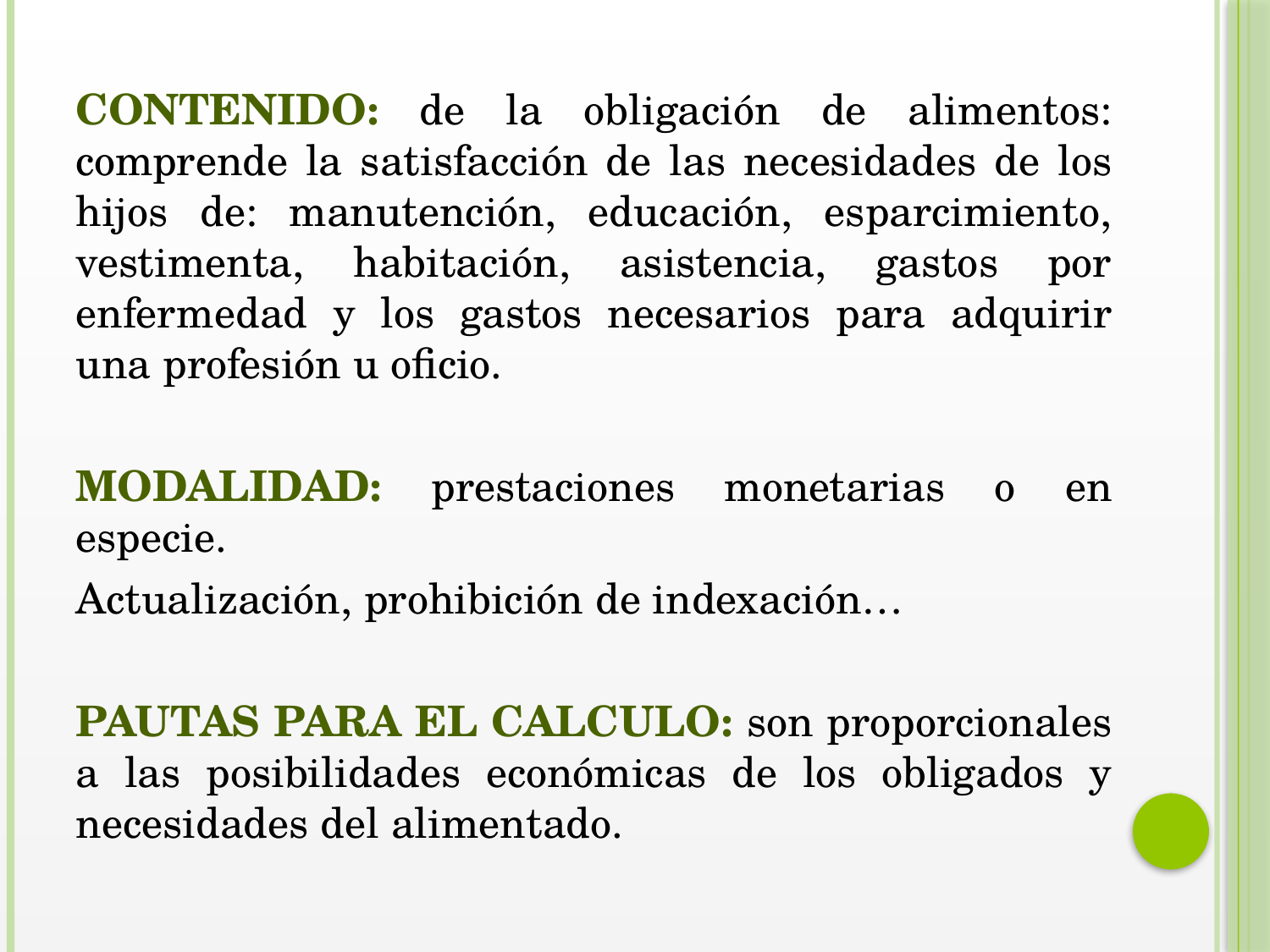

CONTENIDO: de la obligación de alimentos: comprende la satisfacción de las necesidades de los hijos de: manutención, educación, esparcimiento, vestimenta, habitación, asistencia, gastos por enfermedad y los gastos necesarios para adquirir una profesión u oficio.

MODALIDAD: prestaciones monetarias o en especie.
Actualización, prohibición de indexación…

PAUTAS PARA EL CALCULO: son proporcionales a las posibilidades económicas de los obligados y necesidades del alimentado.